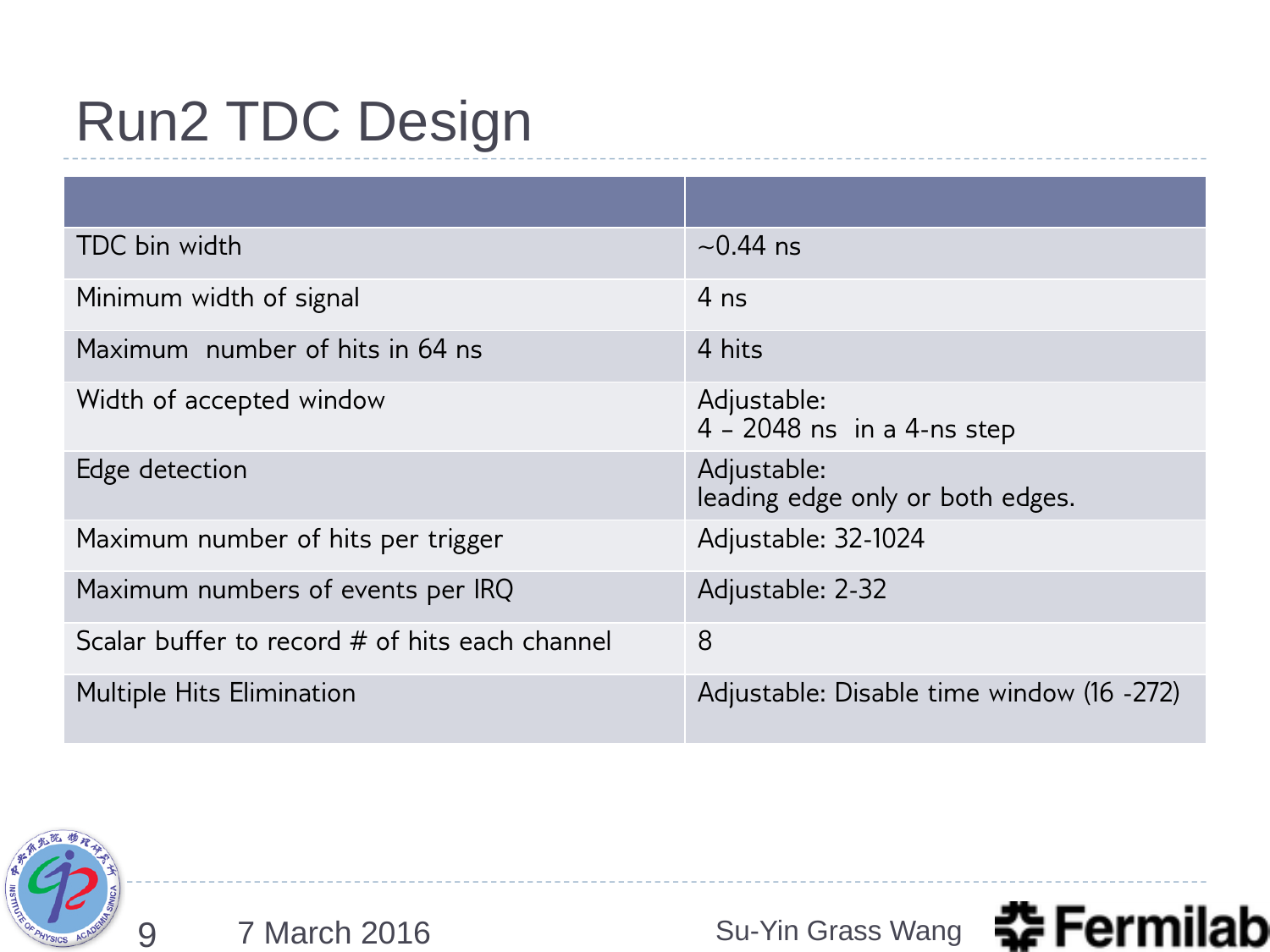

# Run2 TDC Design
|  |  |
| --- | --- |
| TDC bin width | ~0.44 ns |
| Minimum width of signal | 4 ns |
| Maximum number of hits in 64 ns | 4 hits |
| Width of accepted window | Adjustable: 4 – 2048 ns in a 4-ns step |
| Edge detection | Adjustable: leading edge only or both edges. |
| Maximum number of hits per trigger | Adjustable: 32-1024 |
| Maximum numbers of events per IRQ | Adjustable: 2-32 |
| Scalar buffer to record # of hits each channel | 8 |
| Multiple Hits Elimination | Adjustable: Disable time window (16 -272) |
9
7 March 2016
Su-Yin Grass Wang